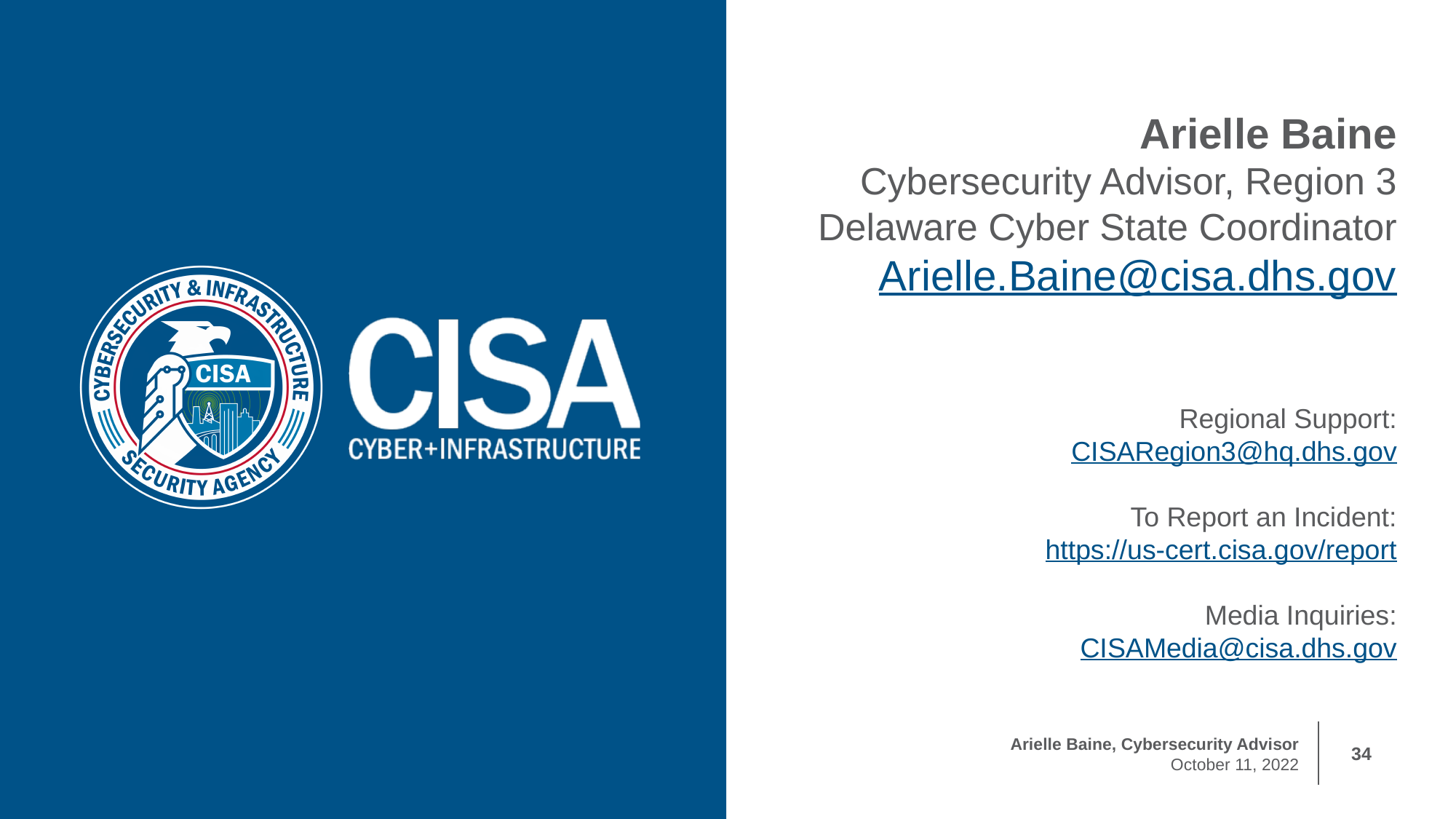

Arielle Baine
Cybersecurity Advisor, Region 3
Delaware Cyber State Coordinator
Arielle.Baine@cisa.dhs.gov

Regional Support:
CISARegion3@hq.dhs.gov

To Report an Incident:
https://us-cert.cisa.gov/report

Media Inquiries:
CISAMedia@cisa.dhs.gov

34